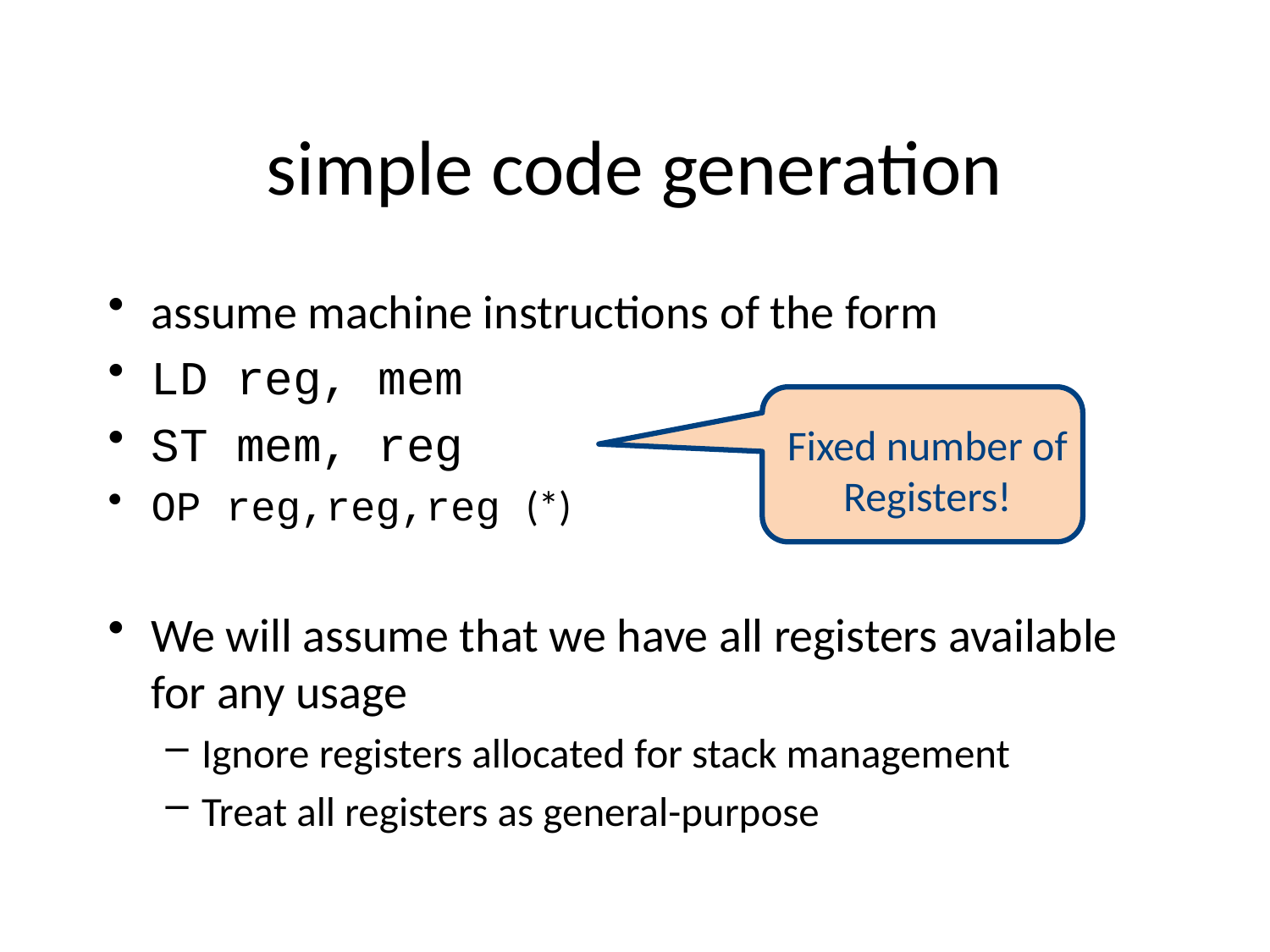

# simple code generation
assume machine instructions of the form
LD reg, mem
ST mem, reg
OP reg,reg,reg (*)

We will assume that we have all registers available for any usage
Ignore registers allocated for stack management
Treat all registers as general-purpose

Fixed number of Registers!